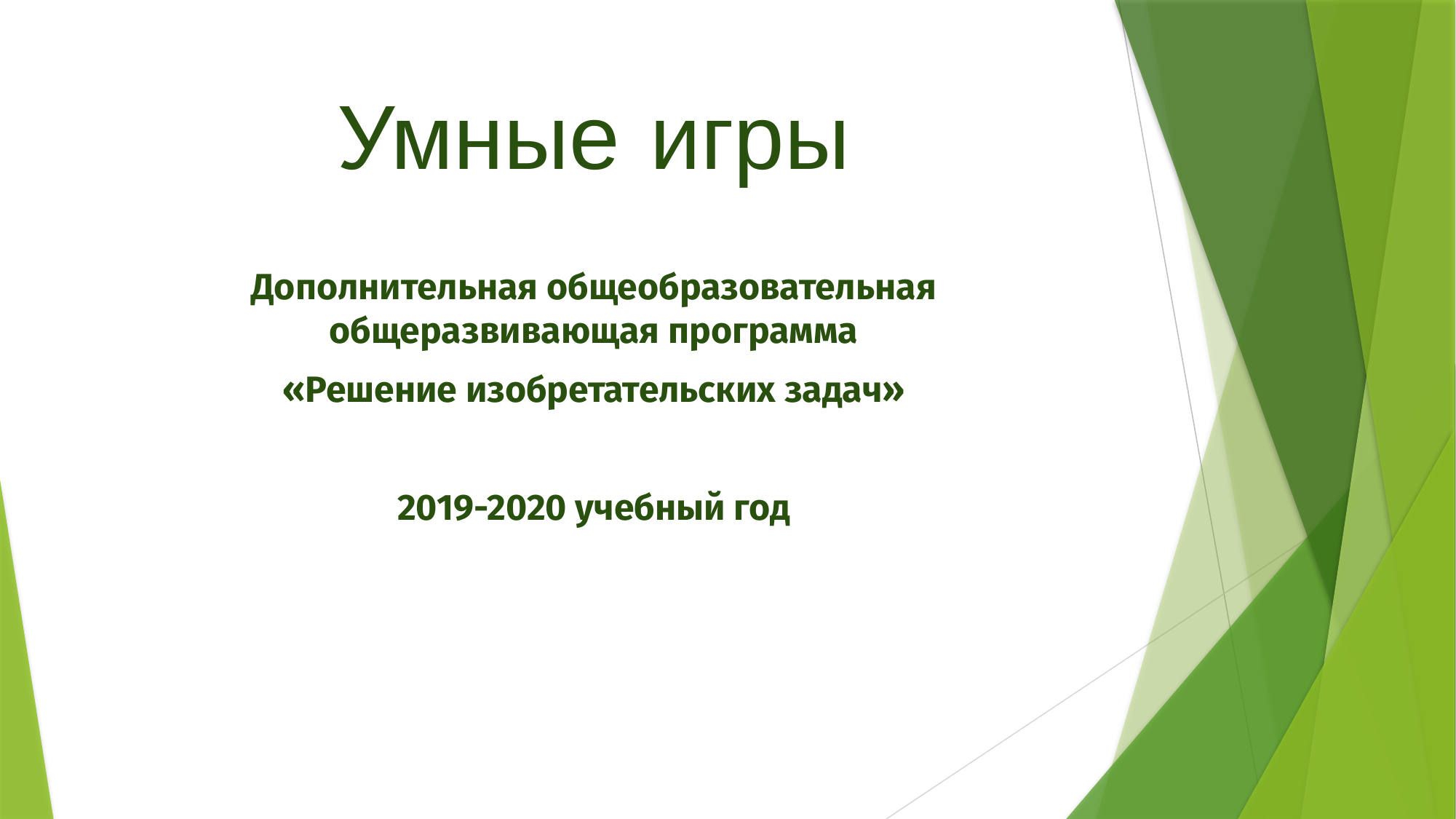

# Умные игры
Дополнительная общеобразовательная общеразвивающая программа
«Решение изобретательских задач»

2019-2020 учебный год